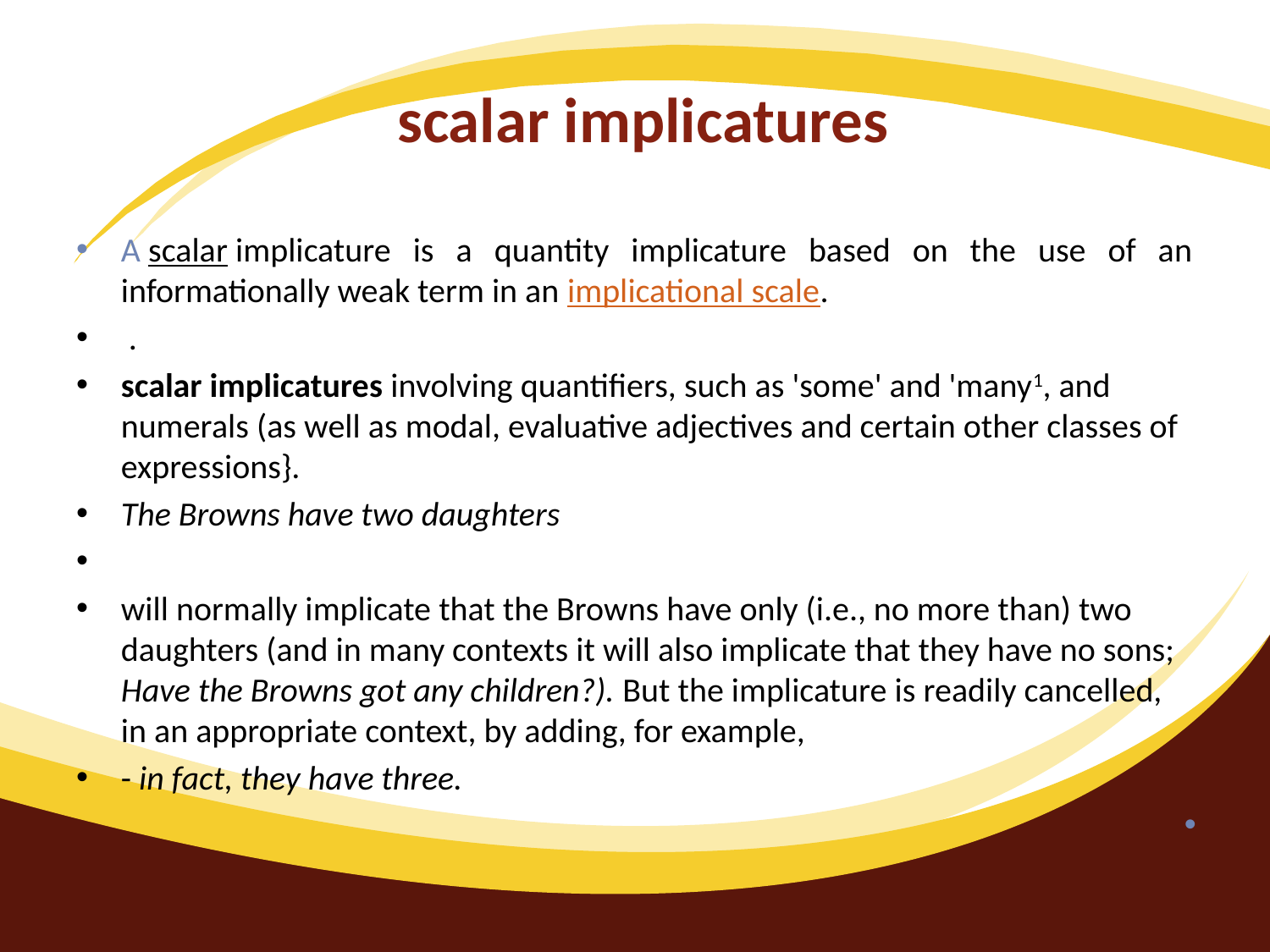

# scalar implicatures
A scalar implicature is a quantity implicature based on the use of an informationally weak term in an implicational scale.
 .
scalar implicatures involving quantifiers, such as 'some' and 'many1, and numerals (as well as modal, evaluative adjectives and certain other classes of expressions}.
The Browns have two daughters

will normally implicate that the Browns have only (i.e., no more than) two daughters (and in many contexts it will also implicate that they have no sons; Have the Browns got any children?). But the implicature is readily cancelled, in an appropriate context, by adding, for example,
- in fact, they have three.